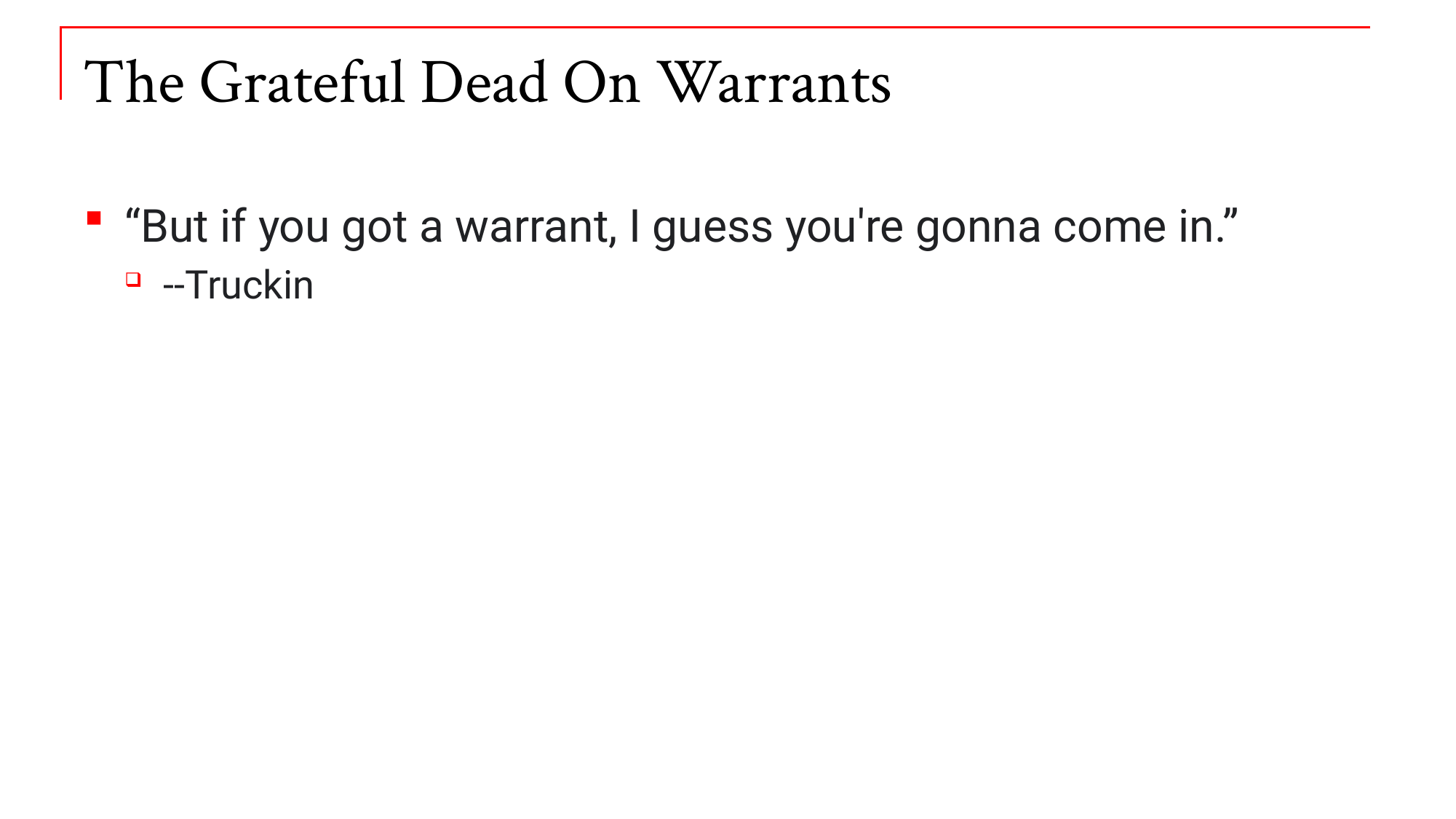

# The Grateful Dead On Warrants
“But if you got a warrant, I guess you're gonna come in.”
--Truckin